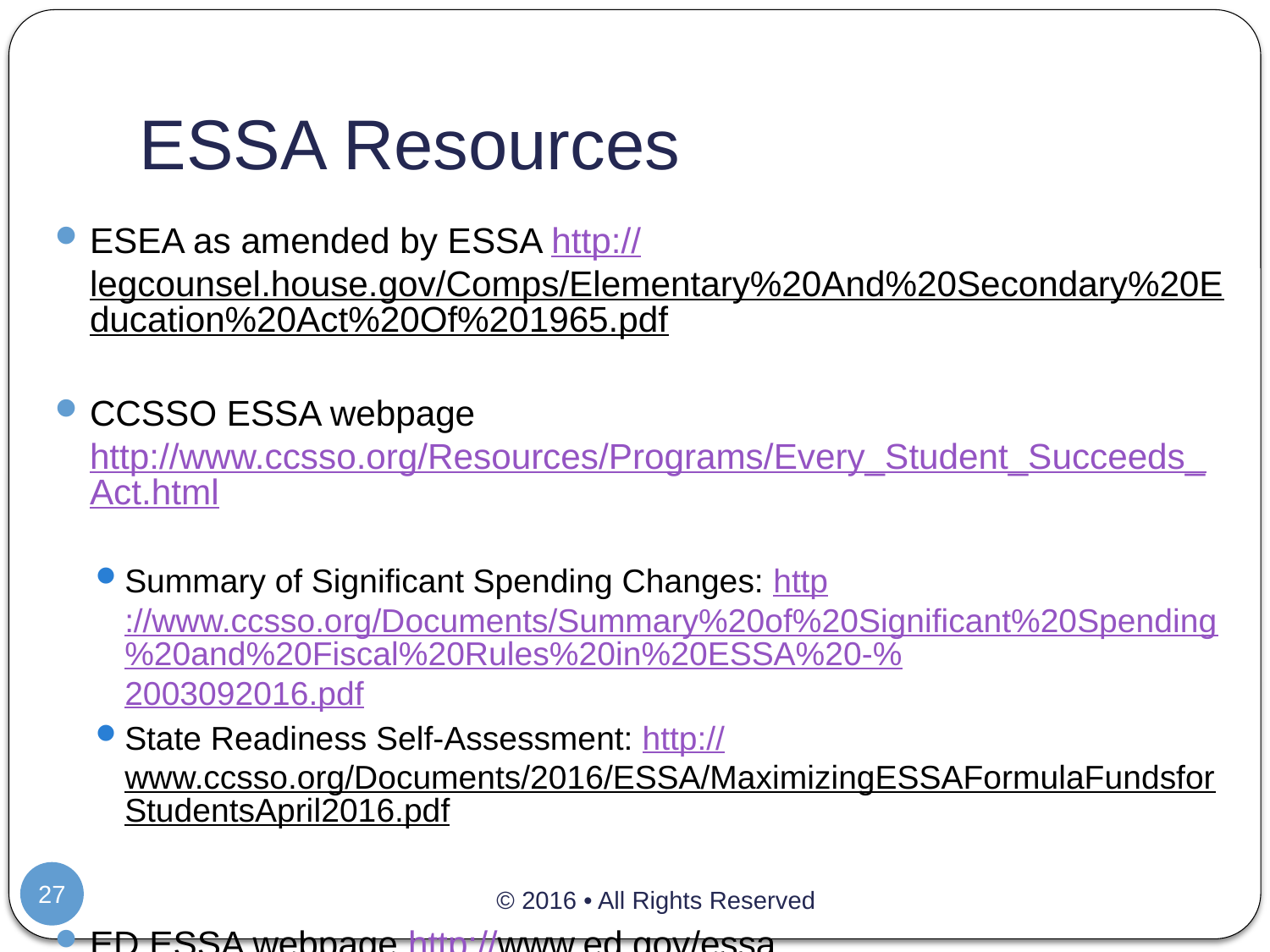

# ESSA Resources
ESEA as amended by ESSA http://legcounsel.house.gov/Comps/Elementary%20And%20Secondary%20Education%20Act%20Of%201965.pdf
CCSSO ESSA webpage http://www.ccsso.org/Resources/Programs/Every_Student_Succeeds_Act.html
Summary of Significant Spending Changes: http://www.ccsso.org/Documents/Summary%20of%20Significant%20Spending%20and%20Fiscal%20Rules%20in%20ESSA%20-%2003092016.pdf
State Readiness Self-Assessment: http://www.ccsso.org/Documents/2016/ESSA/MaximizingESSAFormulaFundsforStudentsApril2016.pdf

ED ESSA webpage http://www.ed.gov/essa
27
© 2016 • All Rights Reserved